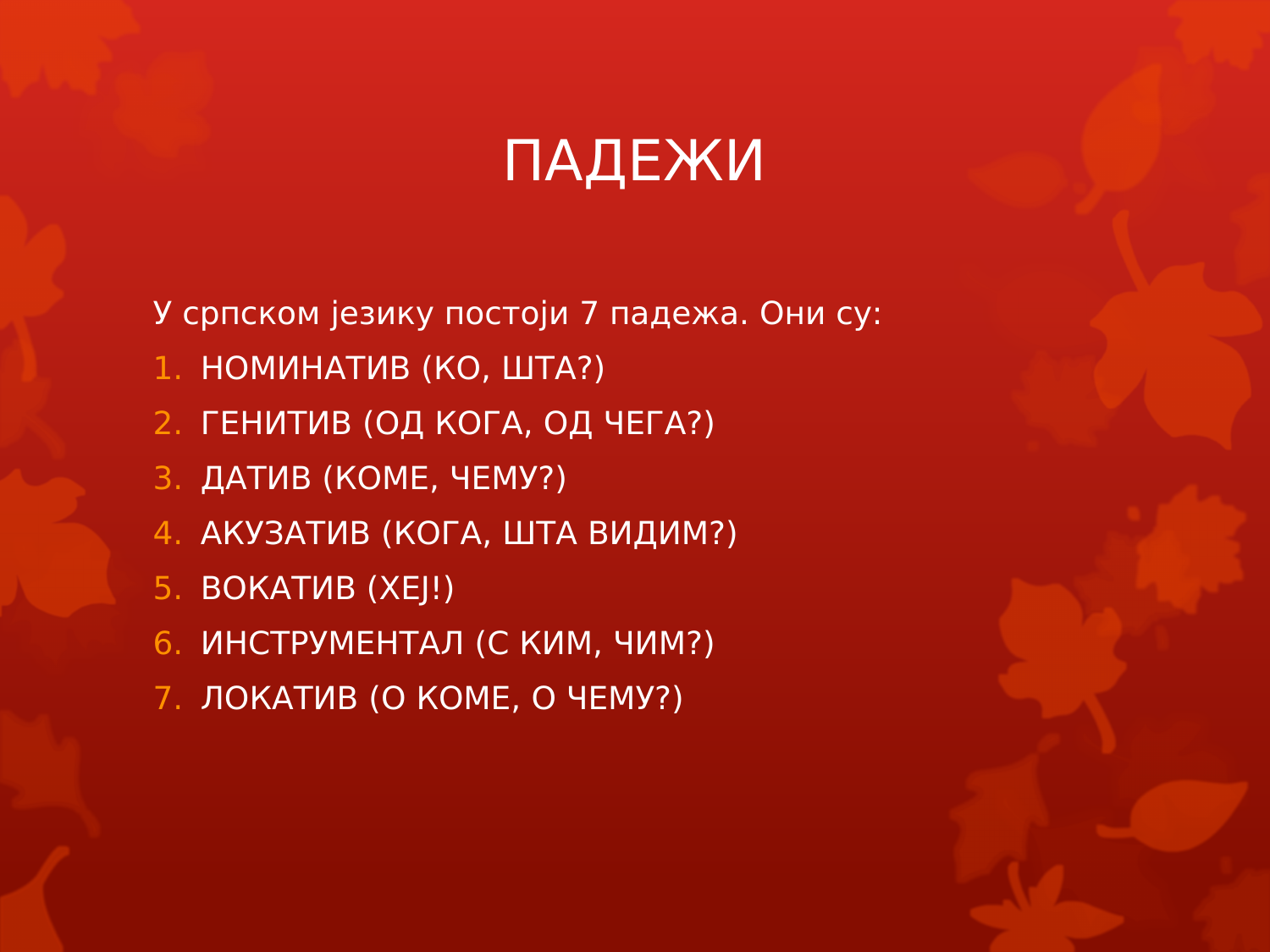

# ПАДЕЖИ
У српском језику постоји 7 падежа. Они су:
НОМИНАТИВ (КО, ШТА?)
ГЕНИТИВ (ОД КОГА, ОД ЧЕГА?)
ДАТИВ (КОМЕ, ЧЕМУ?)
АКУЗАТИВ (КОГА, ШТА ВИДИМ?)
ВОКАТИВ (ХЕЈ!)
ИНСТРУМЕНТАЛ (С КИМ, ЧИМ?)
ЛОКАТИВ (О КОМЕ, О ЧЕМУ?)